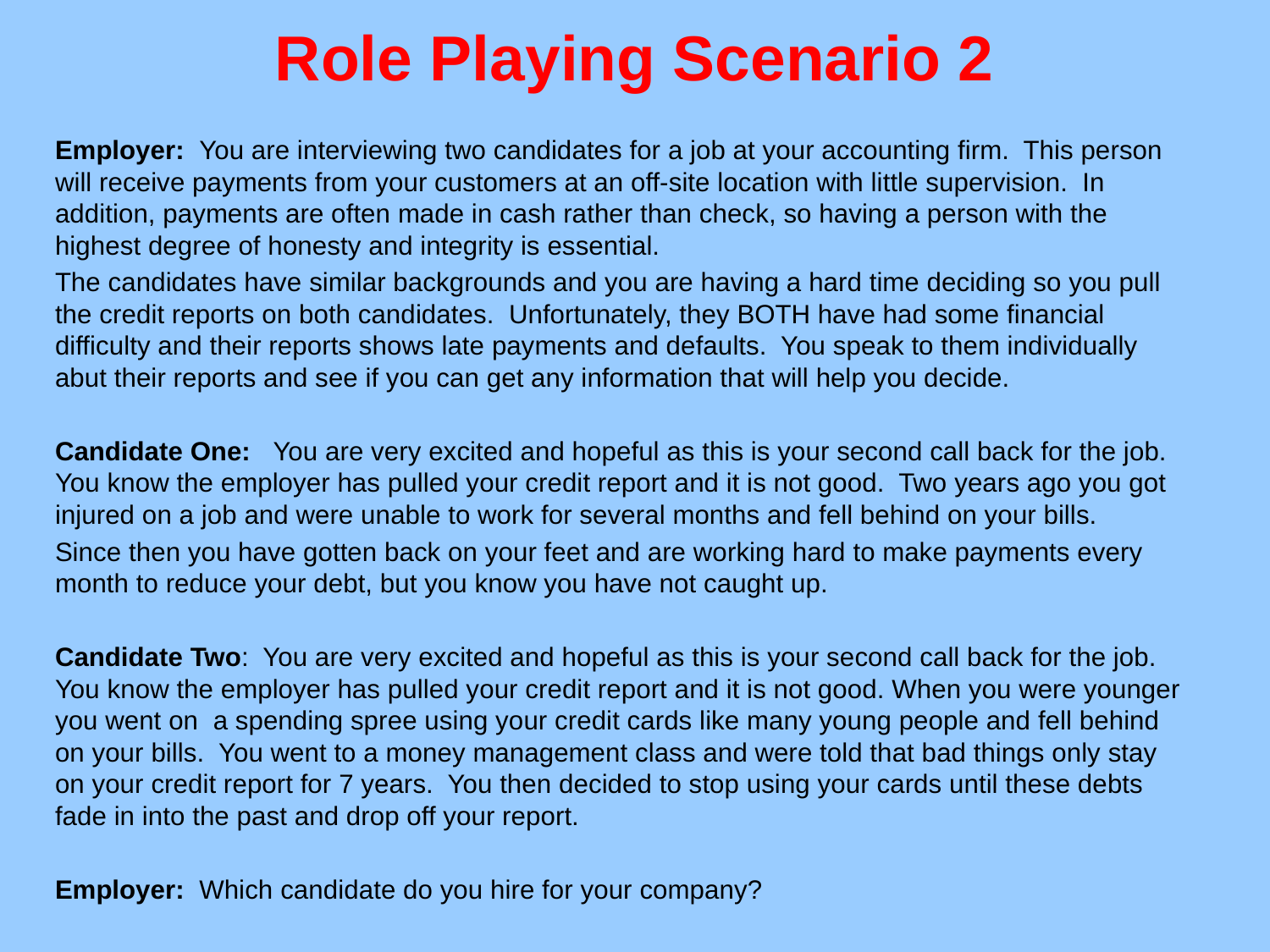

# Role Playing Scenario 2
Employer:  You are interviewing two candidates for a job at your accounting firm.  This person will receive payments from your customers at an off-site location with little supervision.  In addition, payments are often made in cash rather than check, so having a person with the highest degree of honesty and integrity is essential.
The candidates have similar backgrounds and you are having a hard time deciding so you pull the credit reports on both candidates.  Unfortunately, they BOTH have had some financial difficulty and their reports shows late payments and defaults.  You speak to them individually abut their reports and see if you can get any information that will help you decide.

Candidate One:   You are very excited and hopeful as this is your second call back for the job.  You know the employer has pulled your credit report and it is not good.  Two years ago you got injured on a job and were unable to work for several months and fell behind on your bills.
Since then you have gotten back on your feet and are working hard to make payments every month to reduce your debt, but you know you have not caught up.

Candidate Two:  You are very excited and hopeful as this is your second call back for the job.  You know the employer has pulled your credit report and it is not good. When you were younger you went on  a spending spree using your credit cards like many young people and fell behind on your bills.  You went to a money management class and were told that bad things only stay on your credit report for 7 years.  You then decided to stop using your cards until these debts fade in into the past and drop off your report.

Employer:  Which candidate do you hire for your company?